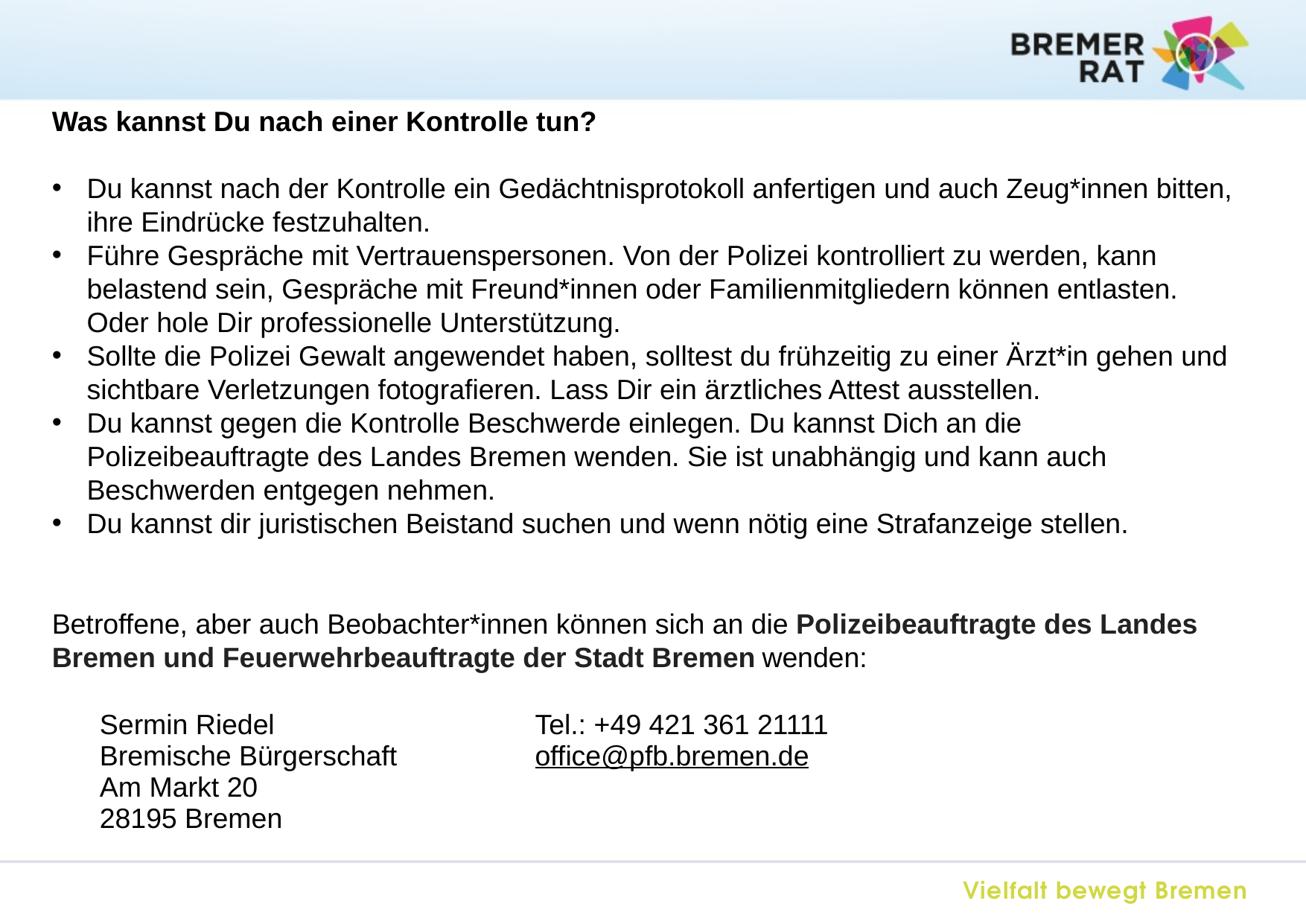

Was kannst Du nach einer Kontrolle tun?

Du kannst nach der Kontrolle ein Gedächtnisprotokoll anfertigen und auch Zeug*innen bitten, ihre Eindrücke festzuhalten.
Führe Gespräche mit Vertrauenspersonen. Von der Polizei kontrolliert zu werden, kann belastend sein, Gespräche mit Freund*innen oder Familienmitgliedern können entlasten. Oder hole Dir professionelle Unterstützung.
Sollte die Polizei Gewalt angewendet haben, solltest du frühzeitig zu einer Ärzt*in gehen und  sichtbare Verletzungen fotografieren. Lass Dir ein ärztliches Attest ausstellen.
Du kannst gegen die Kontrolle Beschwerde einlegen. Du kannst Dich an die Polizeibeauftragte des Landes Bremen wenden. Sie ist unabhängig und kann auch Beschwerden entgegen nehmen.
Du kannst dir juristischen Beistand suchen und wenn nötig eine Strafanzeige stellen.

Betroffene, aber auch Beobachter*innen können sich an die Polizeibeauftragte des Landes Bremen und Feuerwehrbeauftragte der Stadt Bremen wenden:
| Sermin Riedel Bremische Bürgerschaft Am Markt 20 28195 Bremen | Tel.: +49 421 361 21111 office@pfb.bremen.de |
| --- | --- |